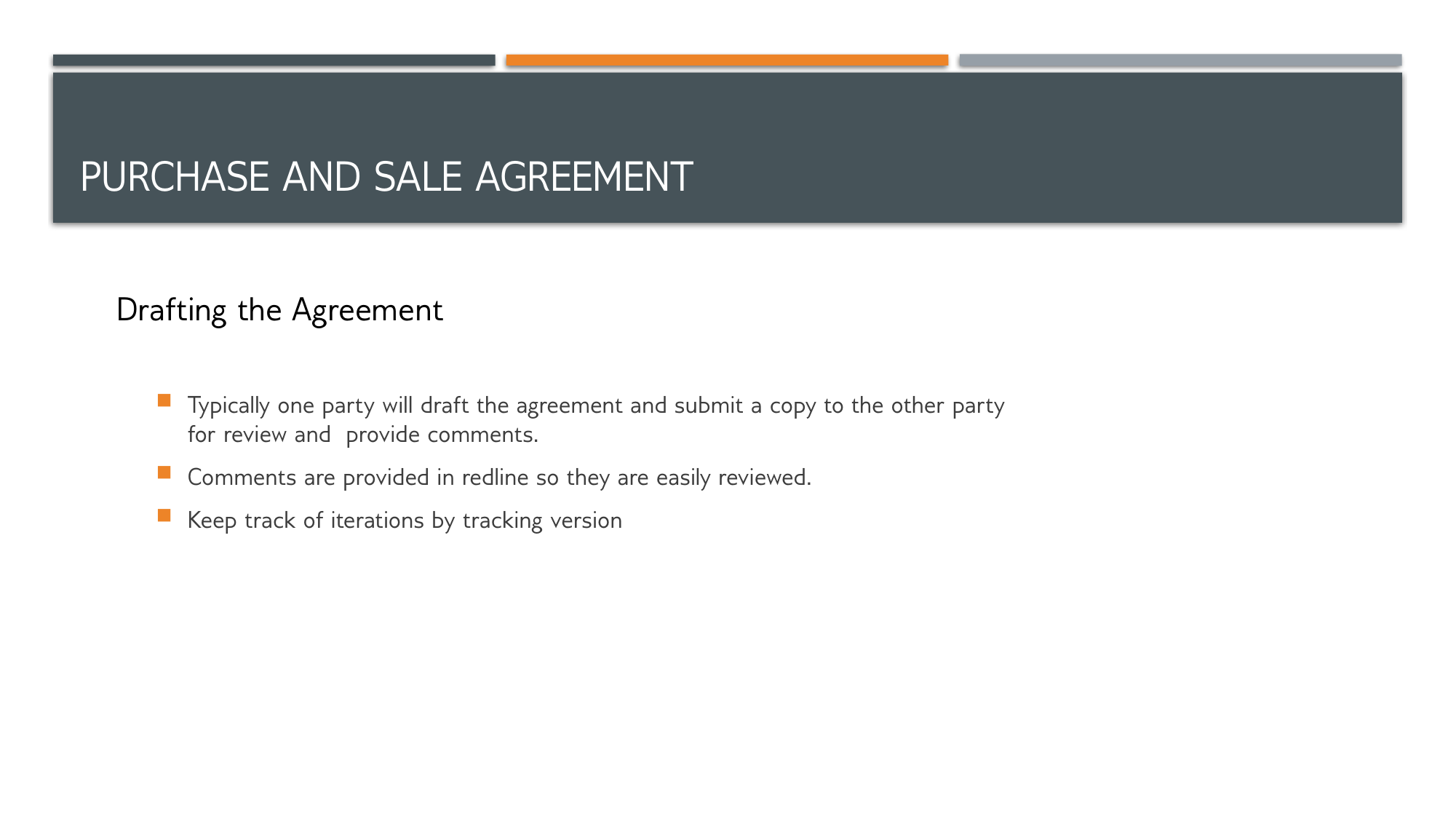

# Purchase and sale agreement
Drafting the Agreement

Typically one party will draft the agreement and submit a copy to the other party for review and  provide comments.
Comments are provided in redline so they are easily reviewed.
Keep track of iterations by tracking version